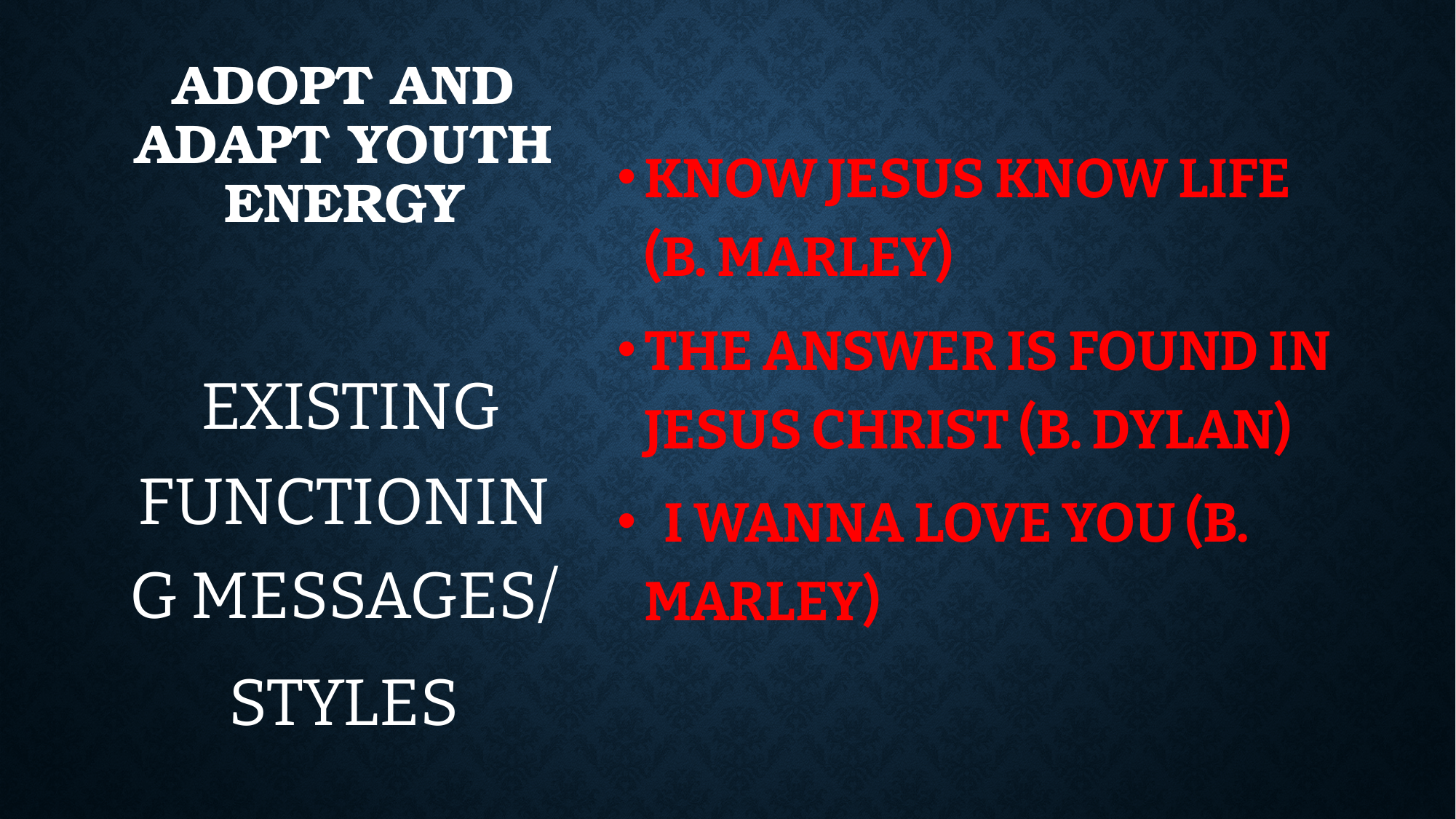

# ADOPT AND ADAPT youth energy

KNOW JESUS KNOW LIFE (B. MARLEY)
THE ANSWER IS FOUND IN JESUS CHRIST (B. DYLAN)
  I WANNA LOVE YOU (B. MARLEY)

 EXISTING FUNCTIONING MESSAGES/
STYLES